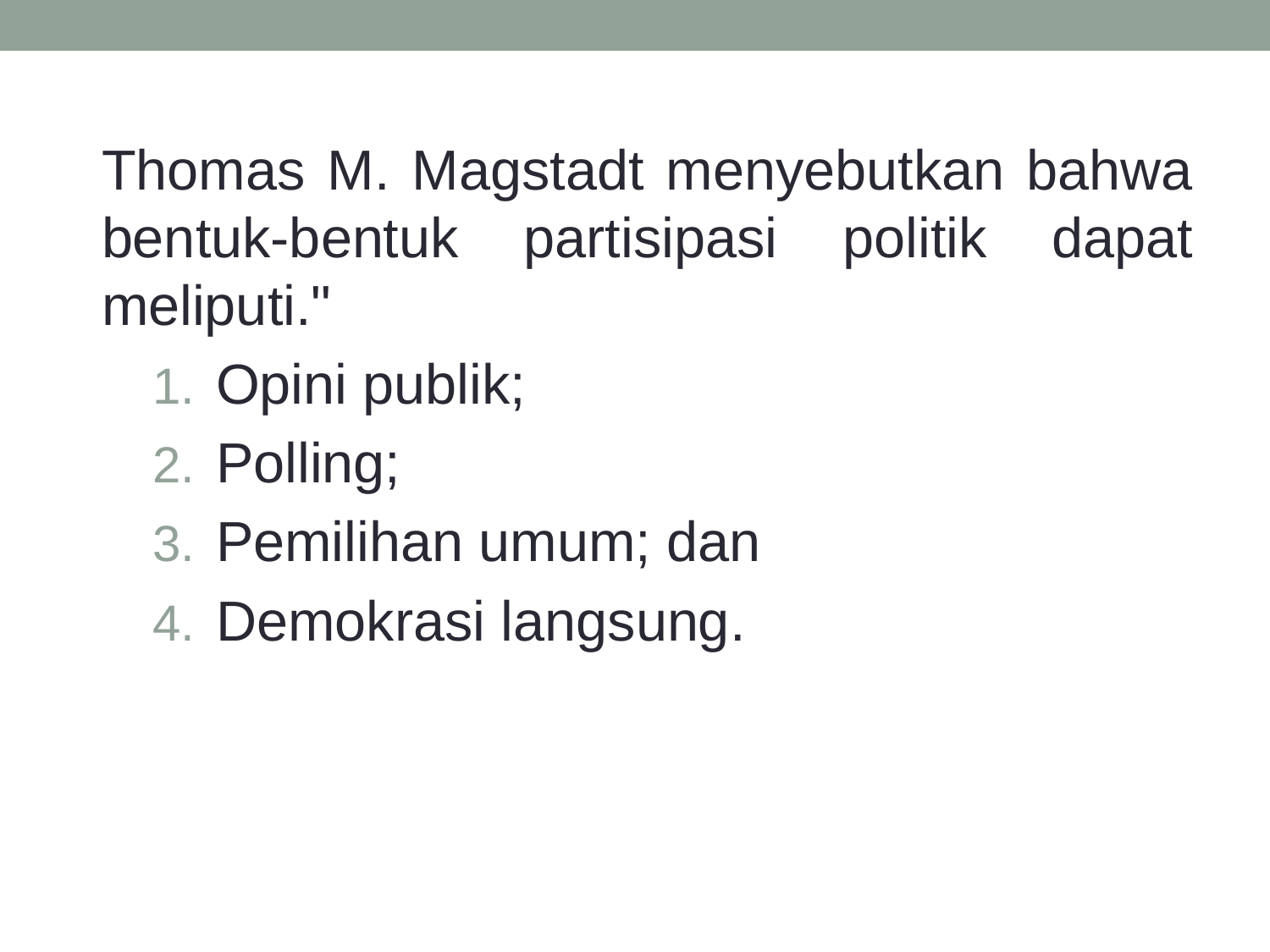

Thomas M. Magstadt menyebutkan bahwa bentuk-bentuk partisipasi politik dapat meliputi."
Opini publik;
Polling;
Pemilihan umum; dan
Demokrasi langsung.